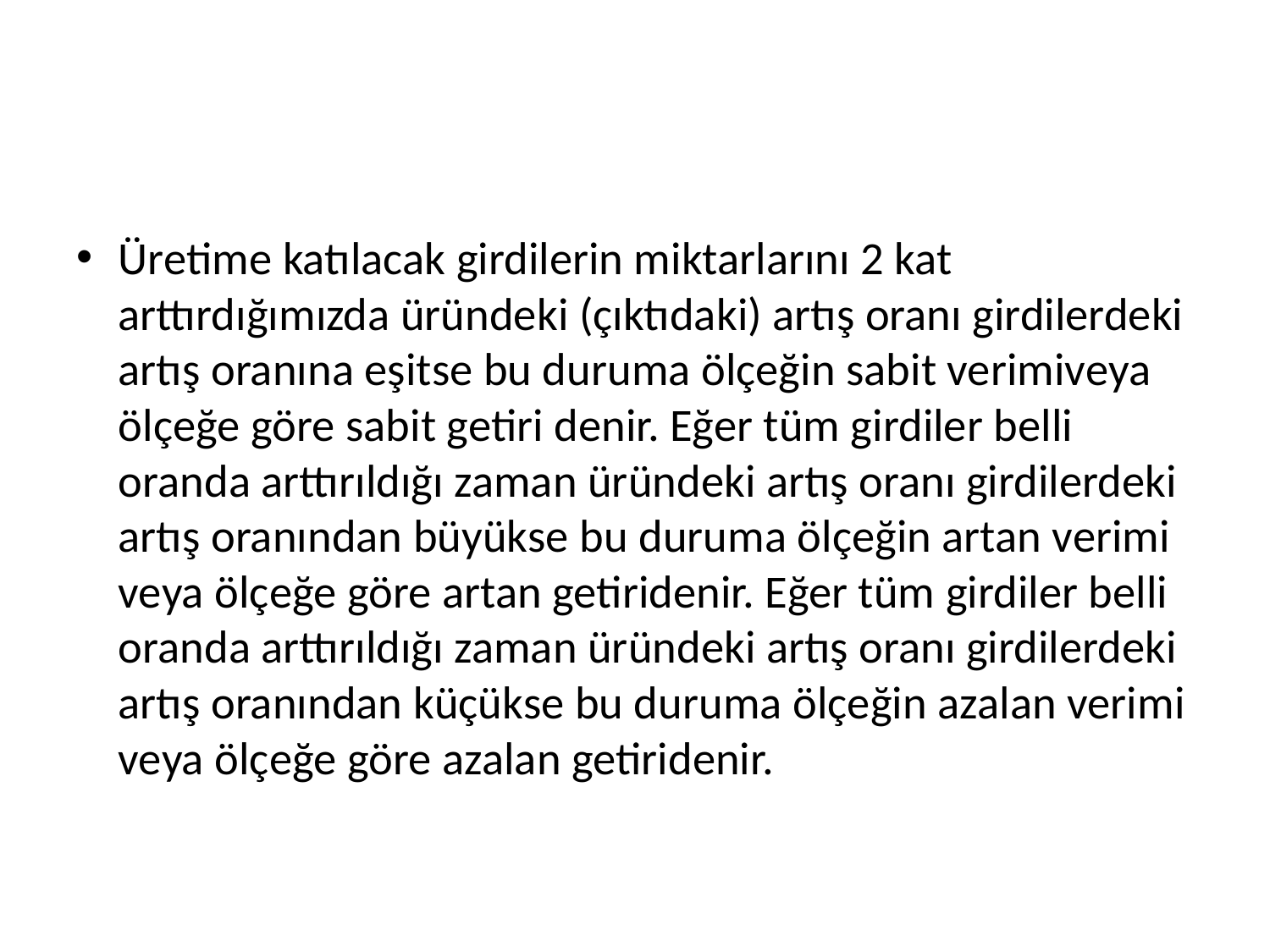

#
Üretime katılacak girdilerin miktarlarını 2 kat arttırdığımızda üründeki (çıktıdaki) artış oranı girdilerdeki artış oranına eşitse bu duruma ölçeğin sabit verimiveya ölçeğe göre sabit getiri denir. Eğer tüm girdiler belli oranda arttırıldığı zaman üründeki artış oranı girdilerdeki artış oranından büyükse bu duruma ölçeğin artan verimi veya ölçeğe göre artan getiridenir. Eğer tüm girdiler belli oranda arttırıldığı zaman üründeki artış oranı girdilerdeki artış oranından küçükse bu duruma ölçeğin azalan verimi veya ölçeğe göre azalan getiridenir.